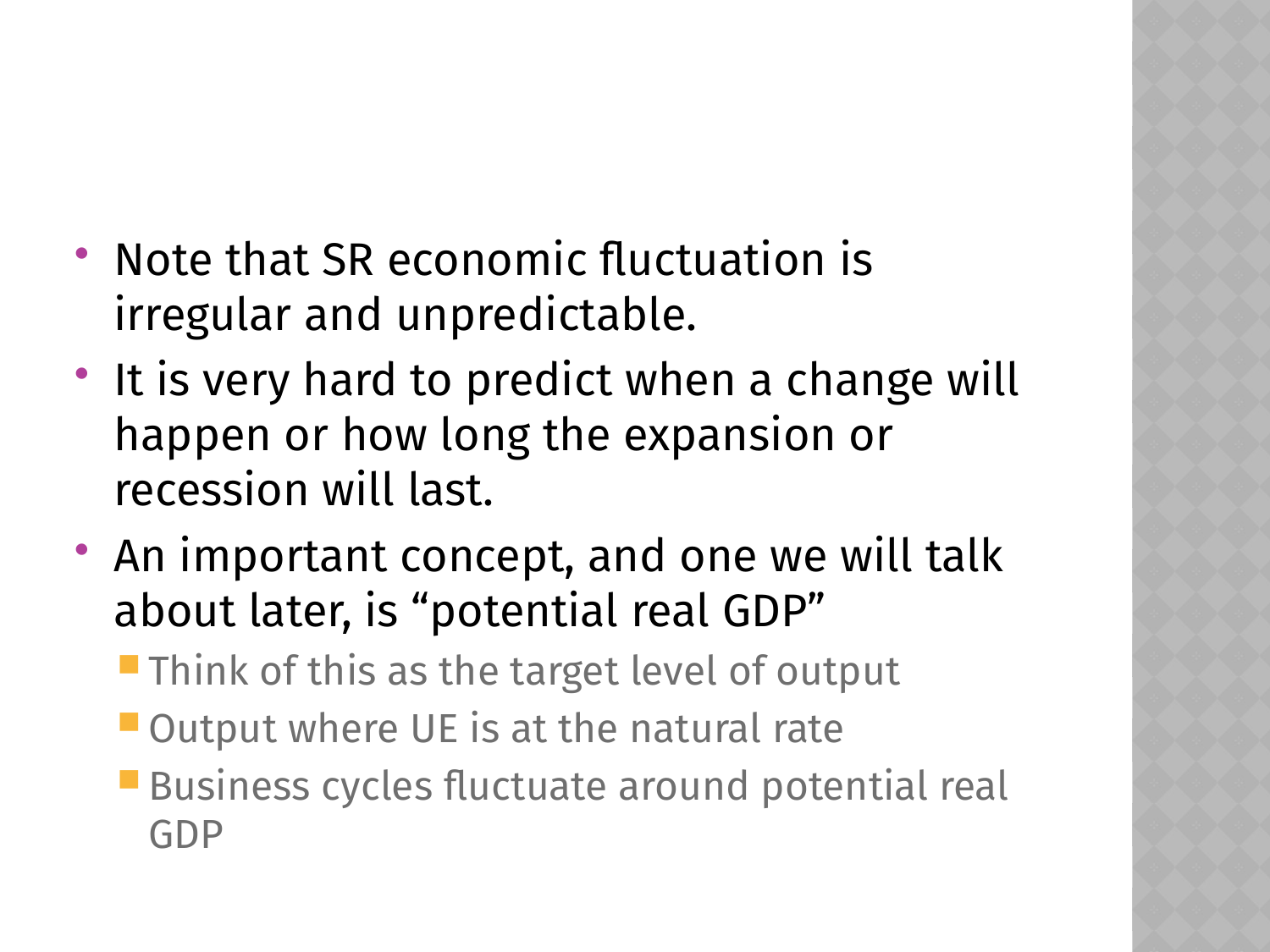

#
Note that SR economic fluctuation is irregular and unpredictable.
It is very hard to predict when a change will happen or how long the expansion or recession will last.
An important concept, and one we will talk about later, is “potential real GDP”
Think of this as the target level of output
Output where UE is at the natural rate
Business cycles fluctuate around potential real GDP